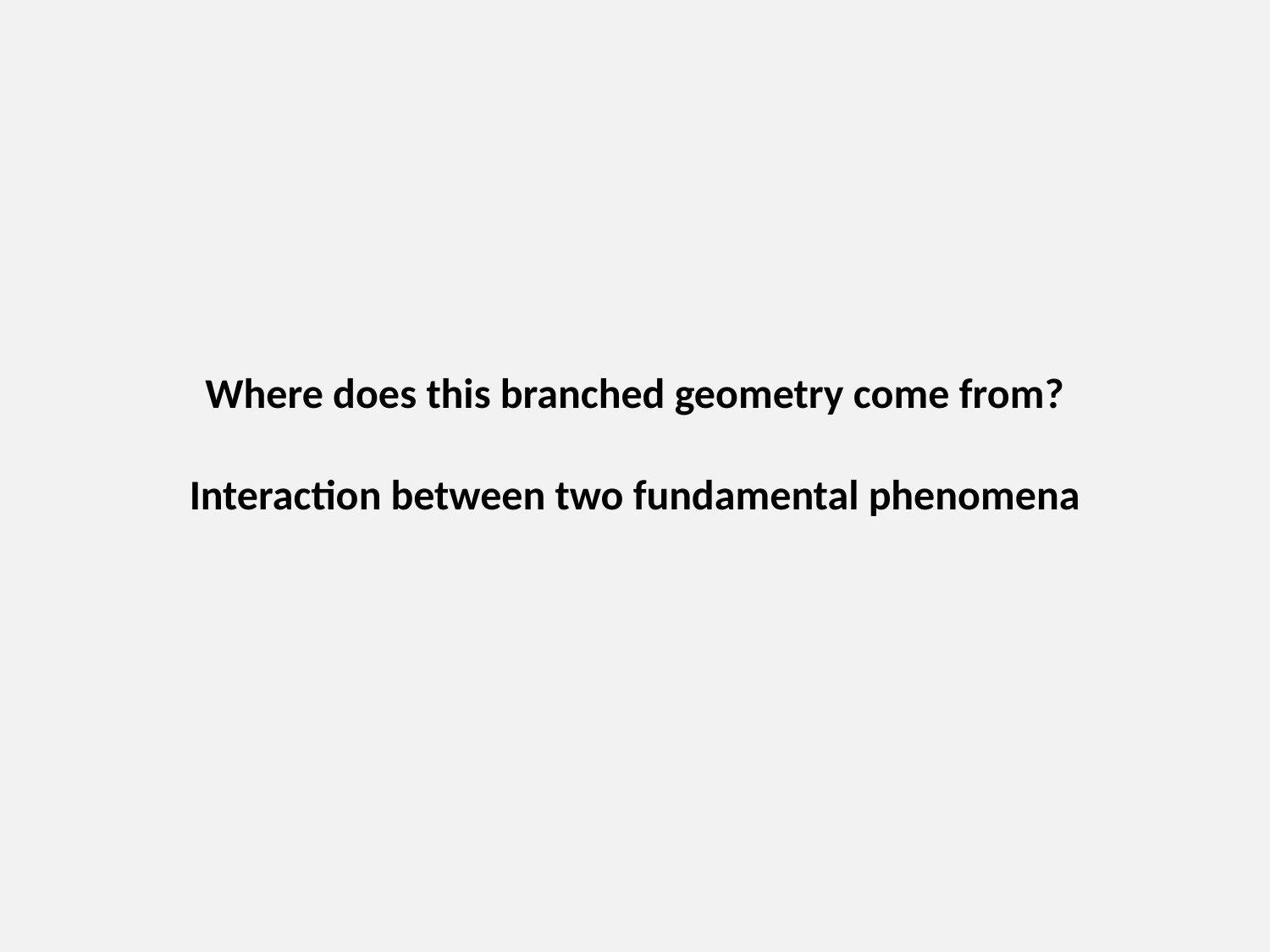

Where does this branched geometry come from?

Interaction between two fundamental phenomena